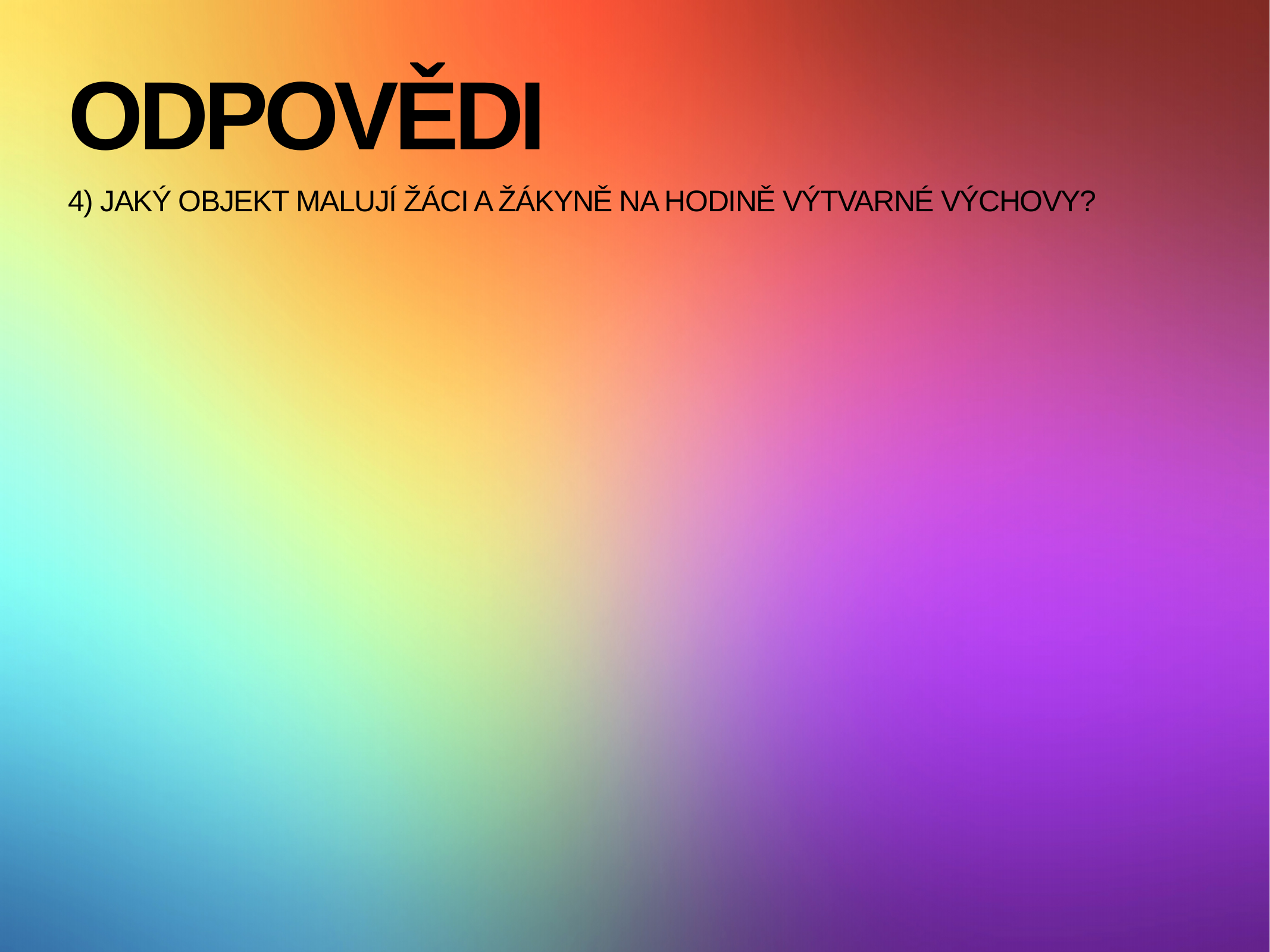

odpovědi
# 4) Jaký objekt malují žáci a žákyně na hodině výtvarné výchovy?